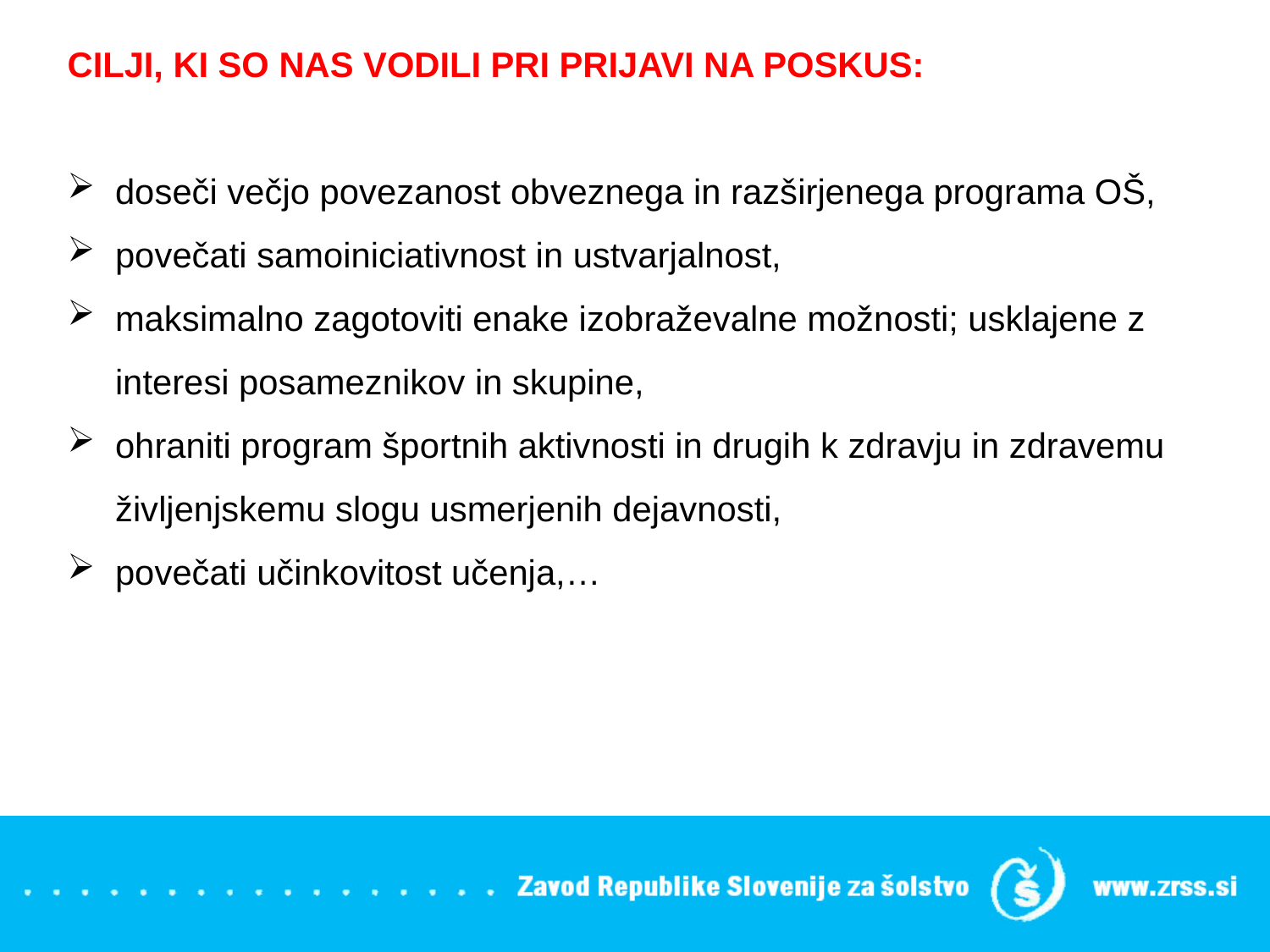

CILJI, KI SO NAS VODILI PRI PRIJAVI NA POSKUS:

doseči večjo povezanost obveznega in razširjenega programa OŠ,
povečati samoiniciativnost in ustvarjalnost,
maksimalno zagotoviti enake izobraževalne možnosti; usklajene z interesi posameznikov in skupine,
ohraniti program športnih aktivnosti in drugih k zdravju in zdravemu življenjskemu slogu usmerjenih dejavnosti,
povečati učinkovitost učenja,…